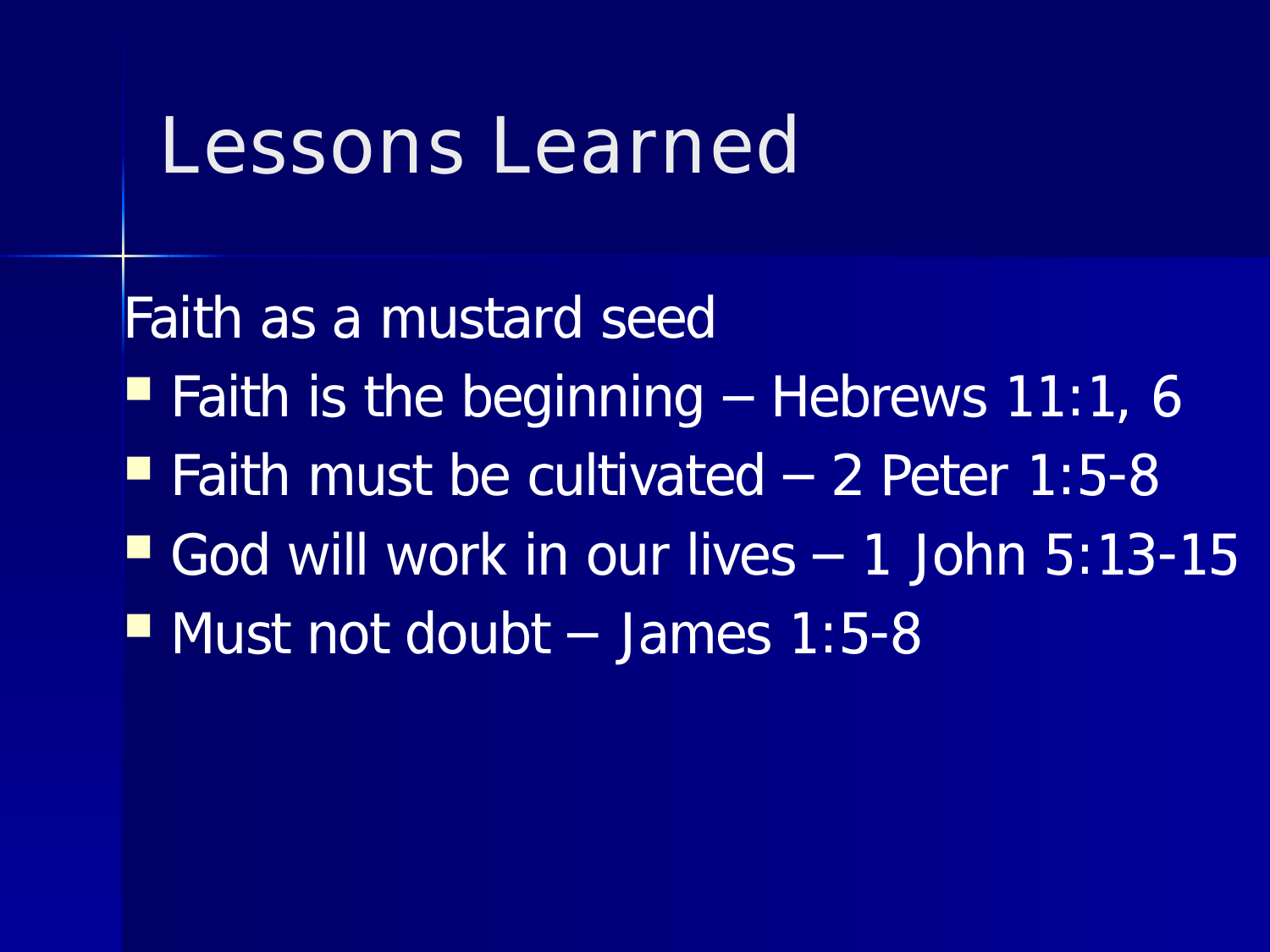

# Lessons Learned
Faith as a mustard seed
Faith is the beginning – Hebrews 11:1, 6
Faith must be cultivated – 2 Peter 1:5-8
God will work in our lives – 1 John 5:13-15
Must not doubt – James 1:5-8